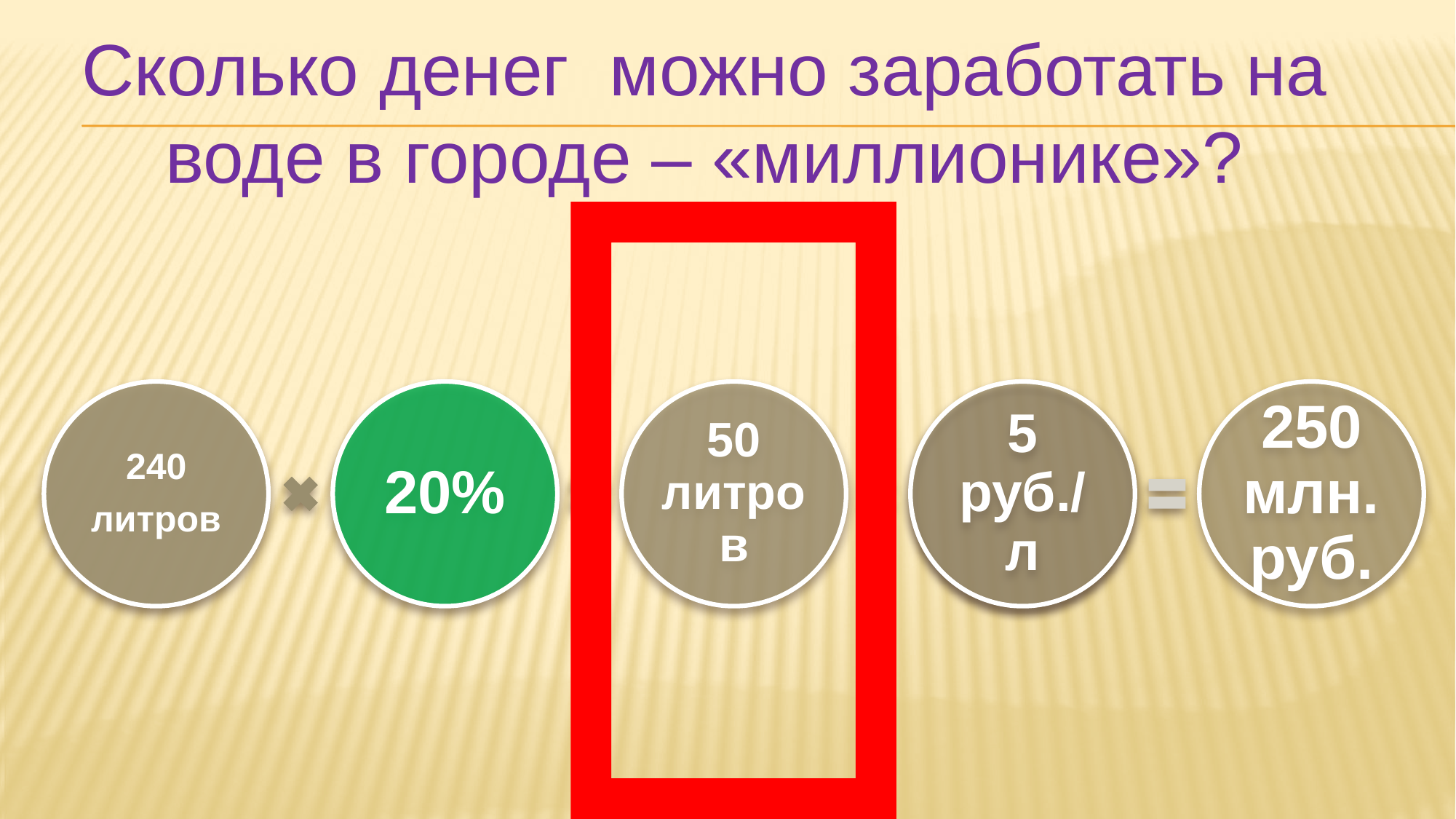

# Сколько денег  можно заработать на воде в городе – «миллионике»?
240
литров

20%

50 литров

5 руб./л

250 млн. руб.